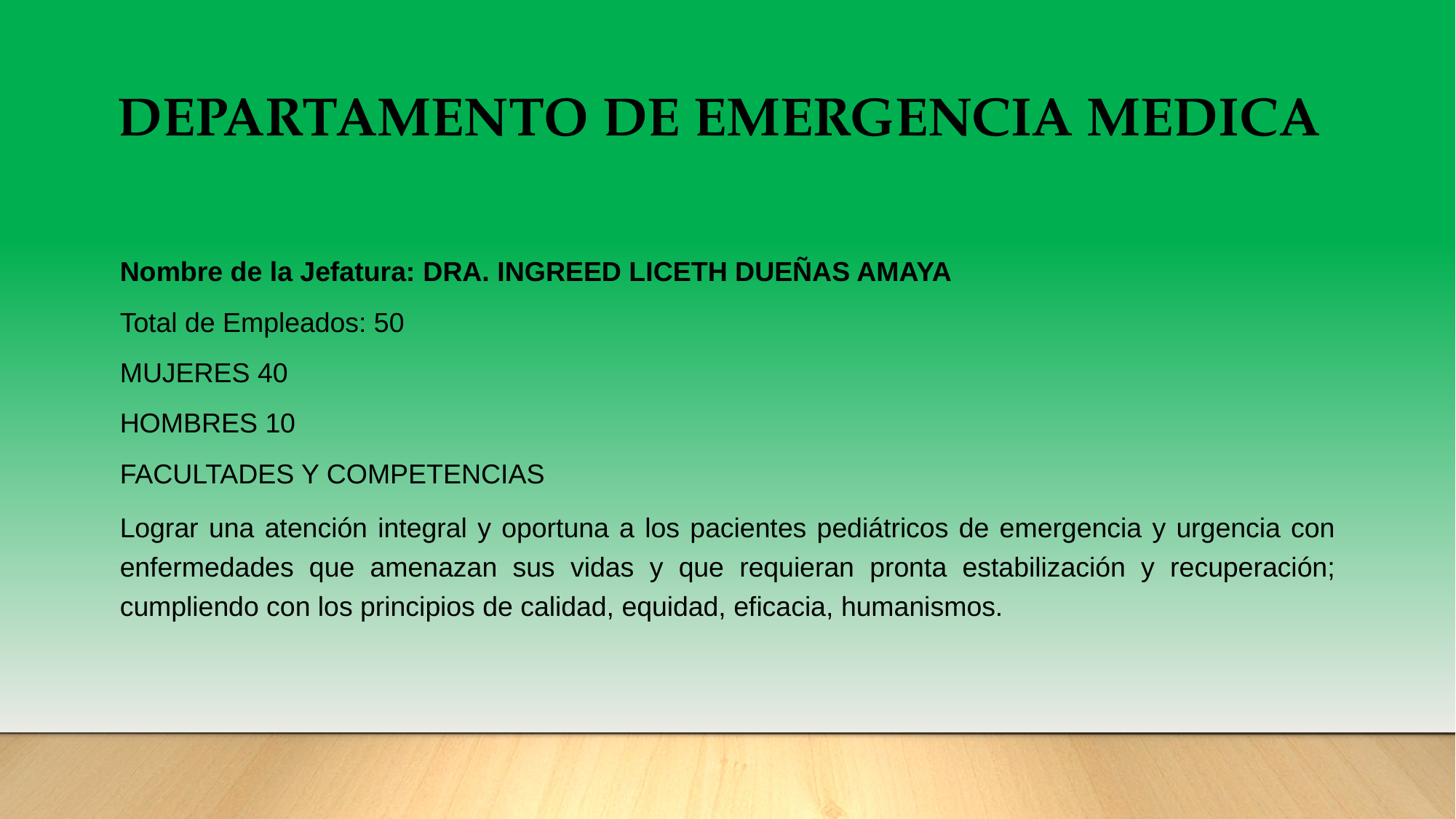

# DEPARTAMENTO DE EMERGENCIA MEDICA
Nombre de la Jefatura: Dra. INGREED LICETH DUEÑAS AMAYA
Total de Empleados: 50
MUJERES 40
HOMBRES 10
FACULTADES Y COMPETENCIAS
Lograr una atención integral y oportuna a los pacientes pediátricos de emergencia y urgencia con enfermedades que amenazan sus vidas y que requieran pronta estabilización y recuperación; cumpliendo con los principios de calidad, equidad, eficacia, humanismos.